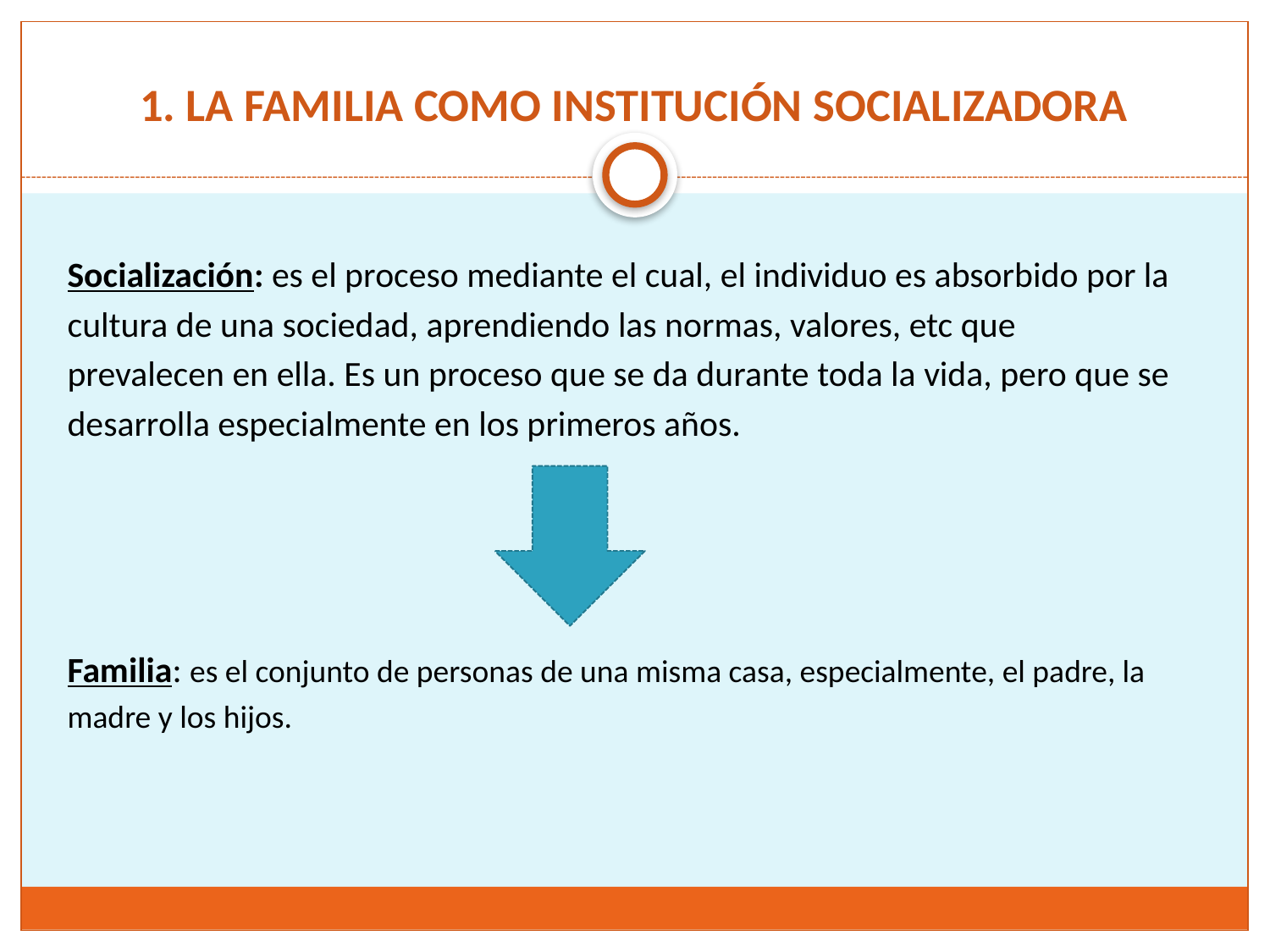

# 1. LA FAMILIA COMO INSTITUCIÓN SOCIALIZADORA
Socialización: es el proceso mediante el cual, el individuo es absorbido por la
cultura de una sociedad, aprendiendo las normas, valores, etc que
prevalecen en ella. Es un proceso que se da durante toda la vida, pero que se
desarrolla especialmente en los primeros años.

Familia: es el conjunto de personas de una misma casa, especialmente, el padre, la
madre y los hijos.